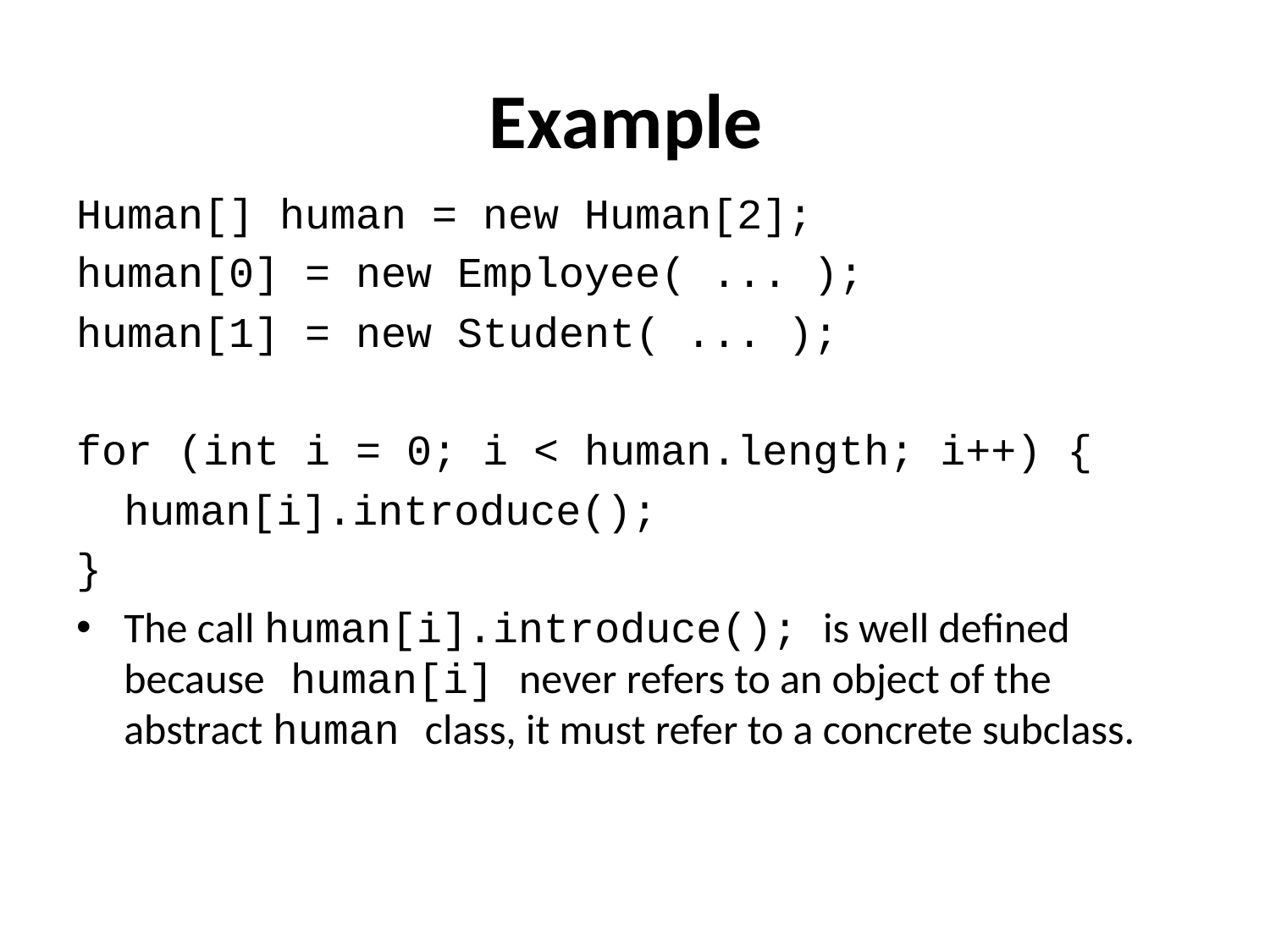

# Example
Human[] human = new Human[2];
human[0] = new Employee( ... );
human[1] = new Student( ... );

for (int i = 0; i < human.length; i++) {
	human[i].introduce();
}
The call human[i].introduce(); is well defined because human[i] never refers to an object of the abstract human class, it must refer to a concrete subclass.